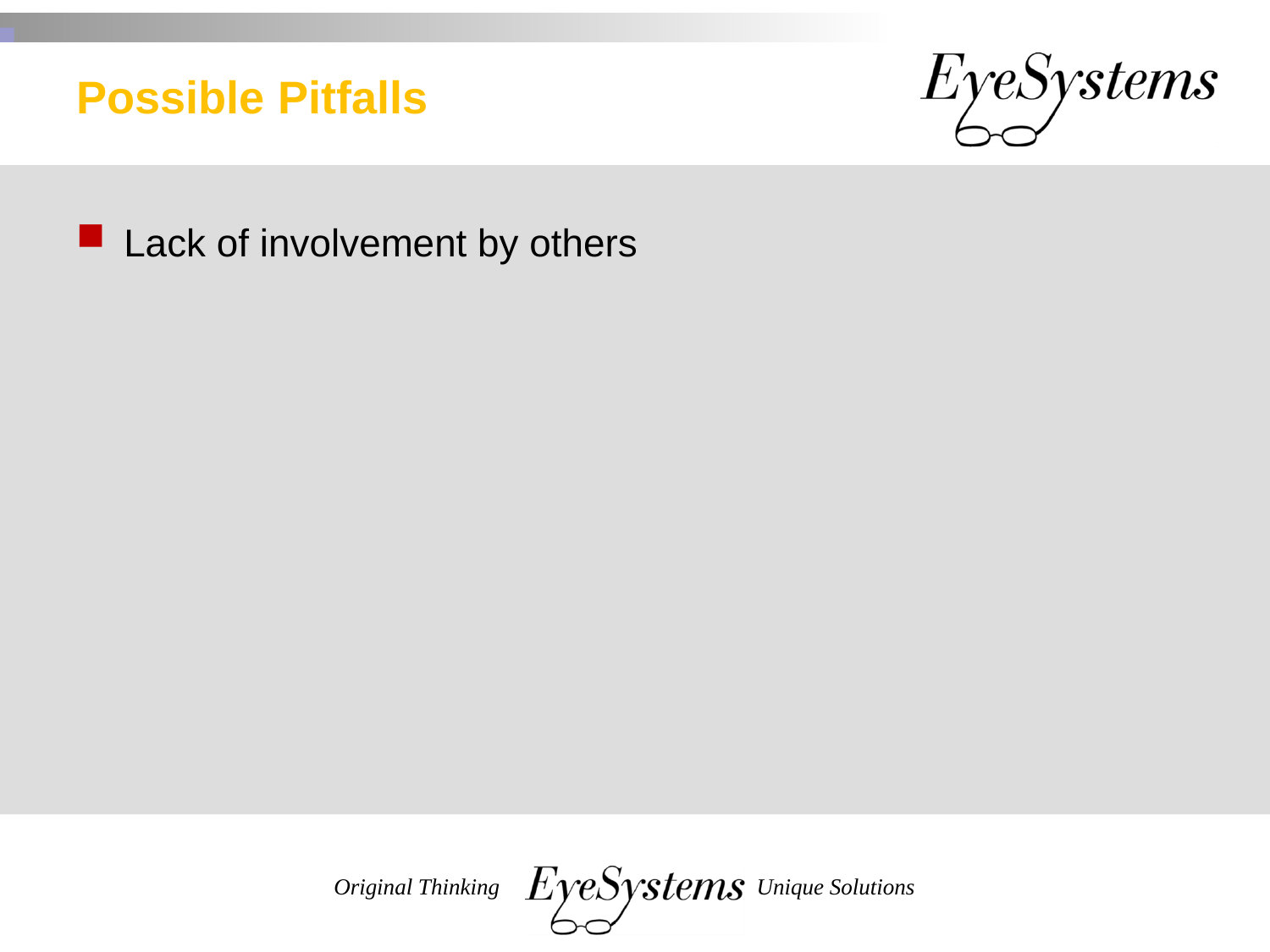

# Possible Pitfalls
Lack of involvement by others